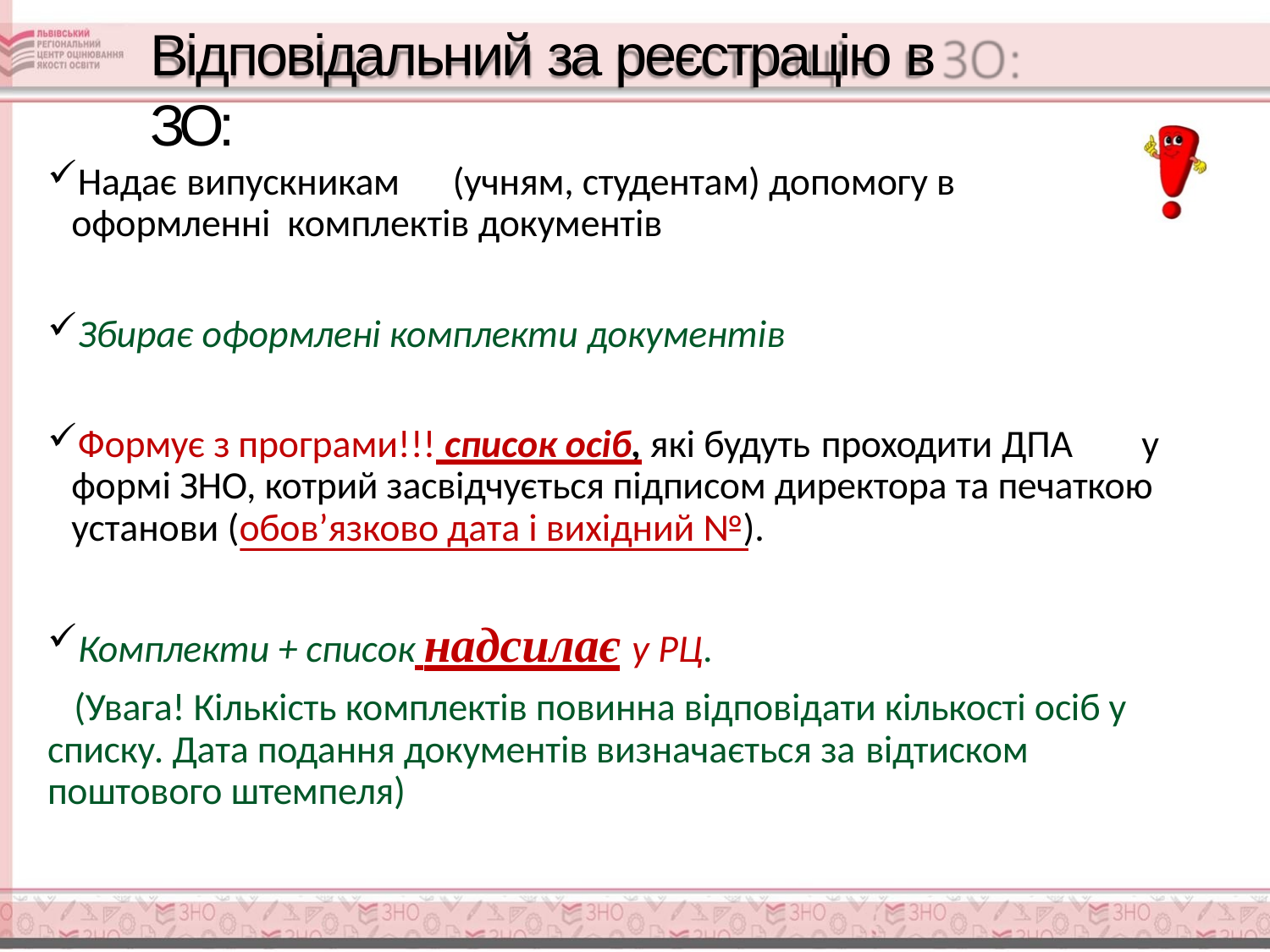

# Відповідальний за реєстрацію в ЗО:

Надає випускникам	(учням, студентам) допомогу в оформленні  комплектів документів

Збирає оформлені комплекти документів

Формує з програми!!! список осіб, які будуть проходити ДПА	у  формі ЗНО, котрий засвідчується підписом директора та печаткою  установи (обов’язково дата і вихідний №).

Комплекти + список надсилає у РЦ.
(Увага! Кількість комплектів повинна відповідати кількості осіб у  списку. Дата подання документів визначається за відтиском поштового штемпеля)